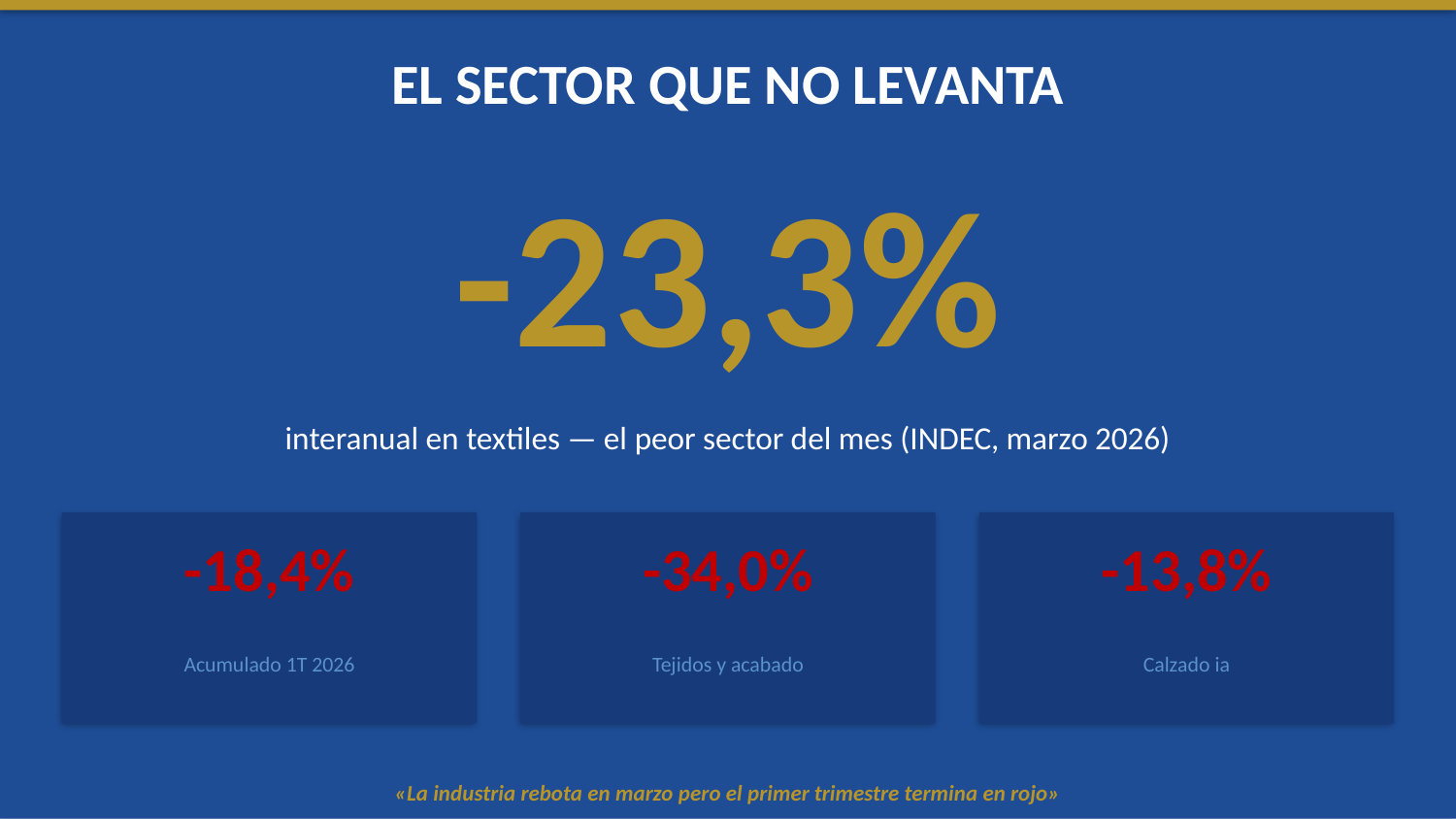

EL SECTOR QUE NO LEVANTA
-23,3%
interanual en textiles — el peor sector del mes (INDEC, marzo 2026)

-18,4%
-34,0%
-13,8%
Acumulado 1T 2026
Tejidos y acabado
Calzado ia
«La industria rebota en marzo pero el primer trimestre termina en rojo»